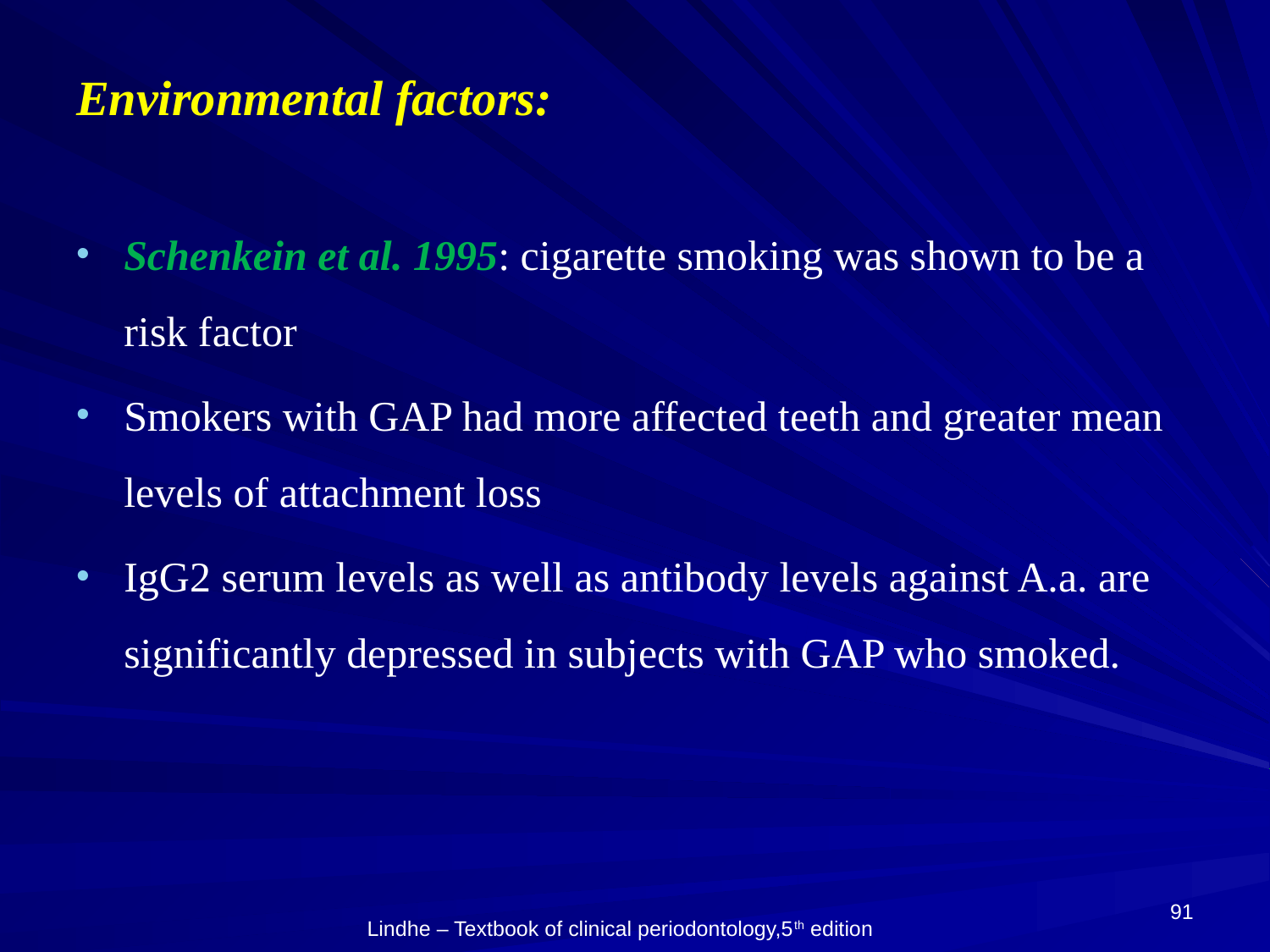

Environmental factors:

Schenkein et al. 1995: cigarette smoking was shown to be a risk factor
Smokers with GAP had more affected teeth and greater mean levels of attachment loss
IgG2 serum levels as well as antibody levels against A.a. are significantly depressed in subjects with GAP who smoked.

91
Lindhe – Textbook of clinical periodontology,5th edition